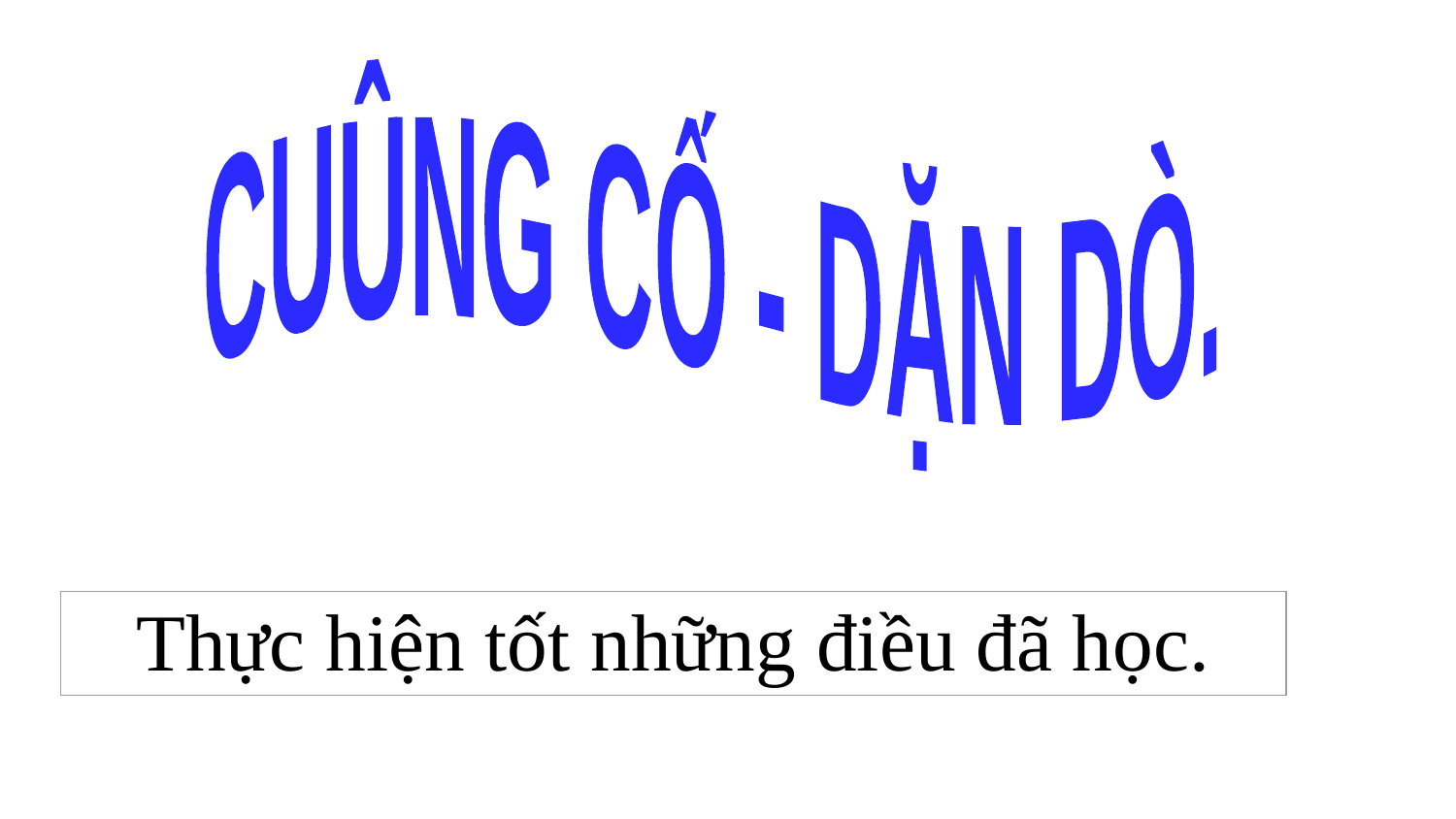

CUÛNG CỐ - DẶN DÒ.
| Thực hiện tốt những điều đã học. |
| --- |